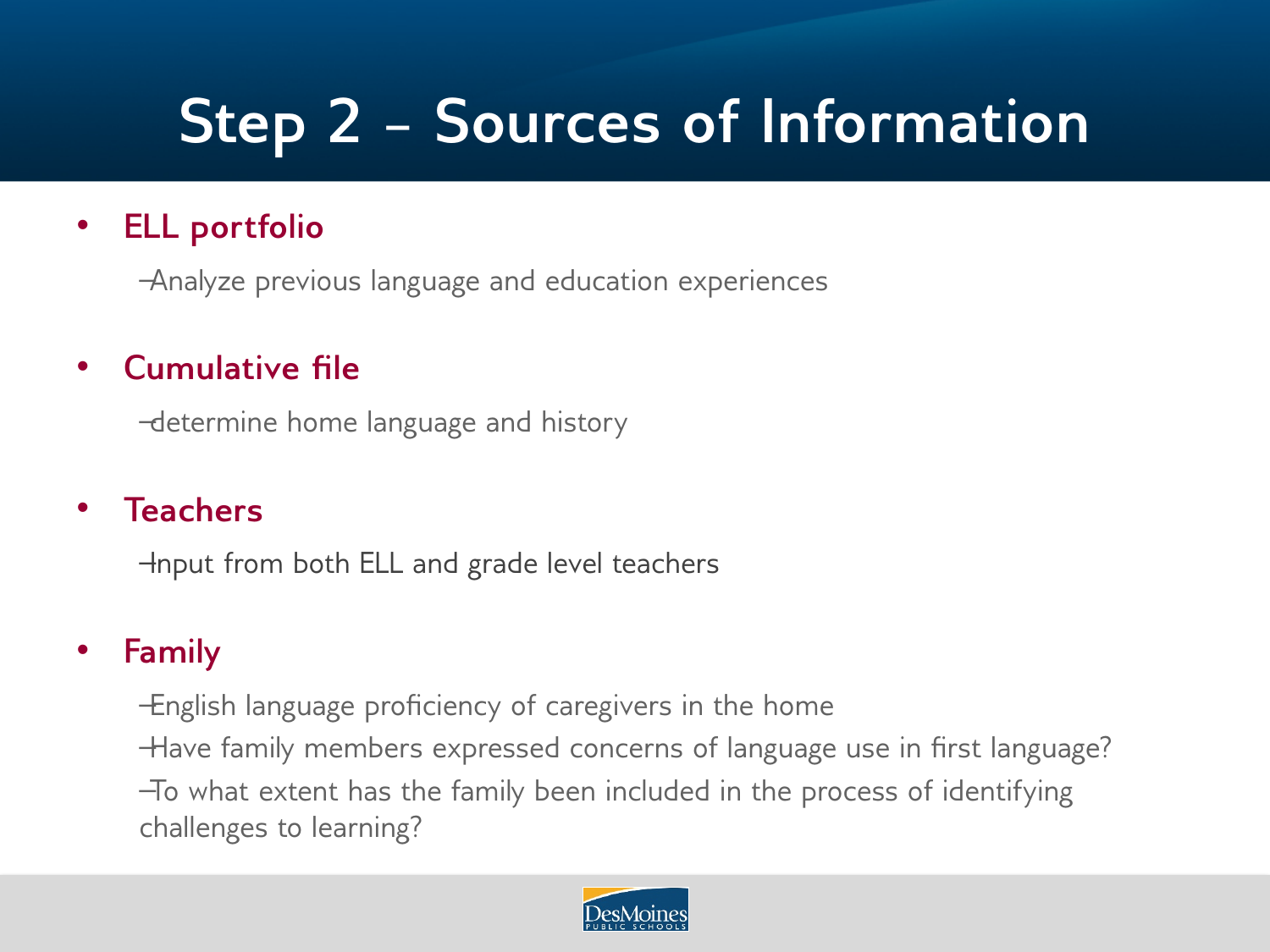

# Step 2 – Sources of Information
ELL portfolio
Analyze previous language and education experiences

Cumulative file
determine home language and history

Teachers
Input from both ELL and grade level teachers

Family
English language proficiency of caregivers in the home
Have family members expressed concerns of language use in first language?
To what extent has the family been included in the process of identifying challenges to learning?